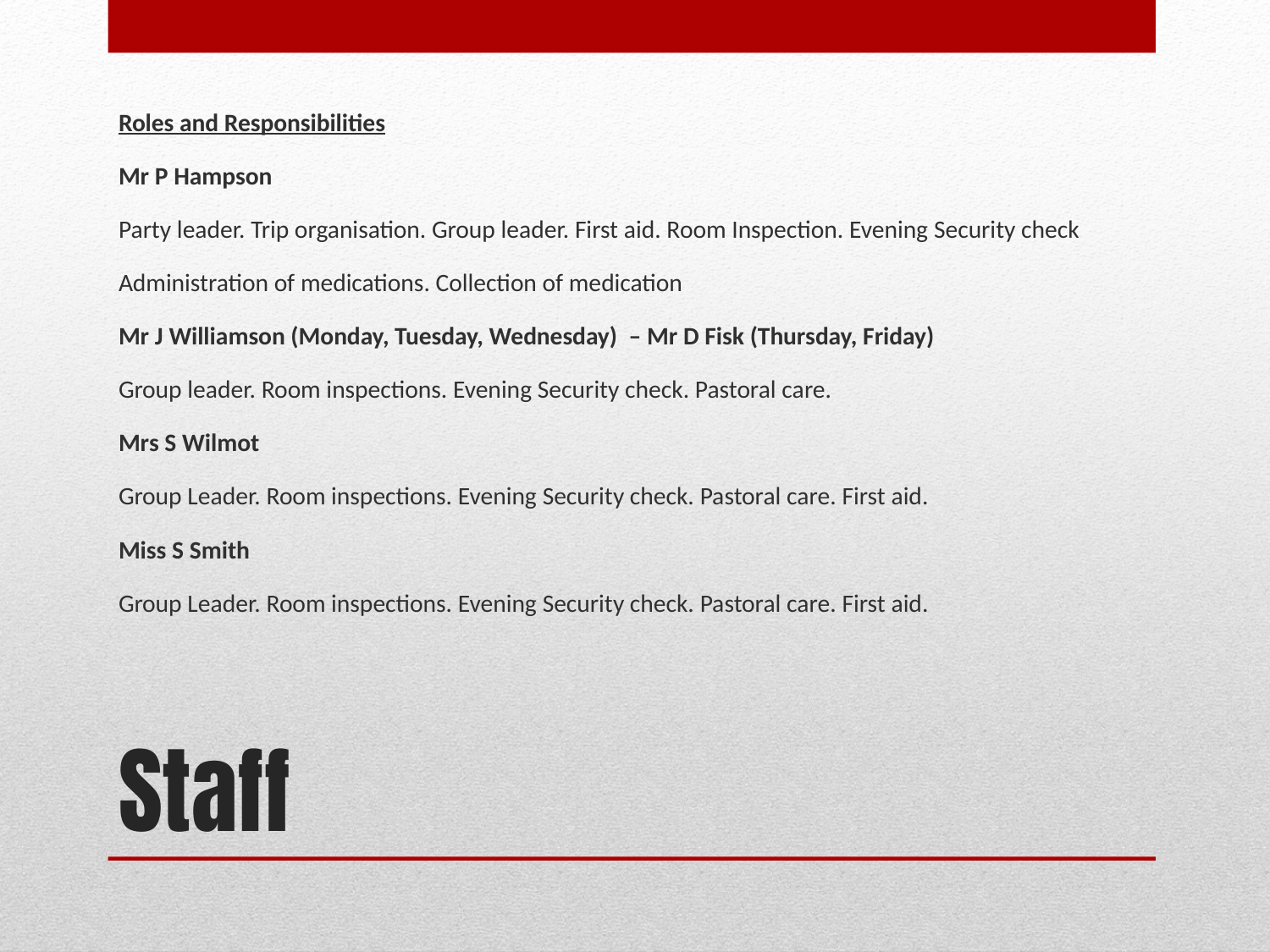

Roles and Responsibilities
Mr P Hampson
Party leader. Trip organisation. Group leader. First aid. Room Inspection. Evening Security check
Administration of medications. Collection of medication
Mr J Williamson (Monday, Tuesday, Wednesday)  – Mr D Fisk (Thursday, Friday)
Group leader. Room inspections. Evening Security check. Pastoral care.
Mrs S Wilmot
Group Leader. Room inspections. Evening Security check. Pastoral care. First aid.
Miss S Smith
Group Leader. Room inspections. Evening Security check. Pastoral care. First aid.

# Staff